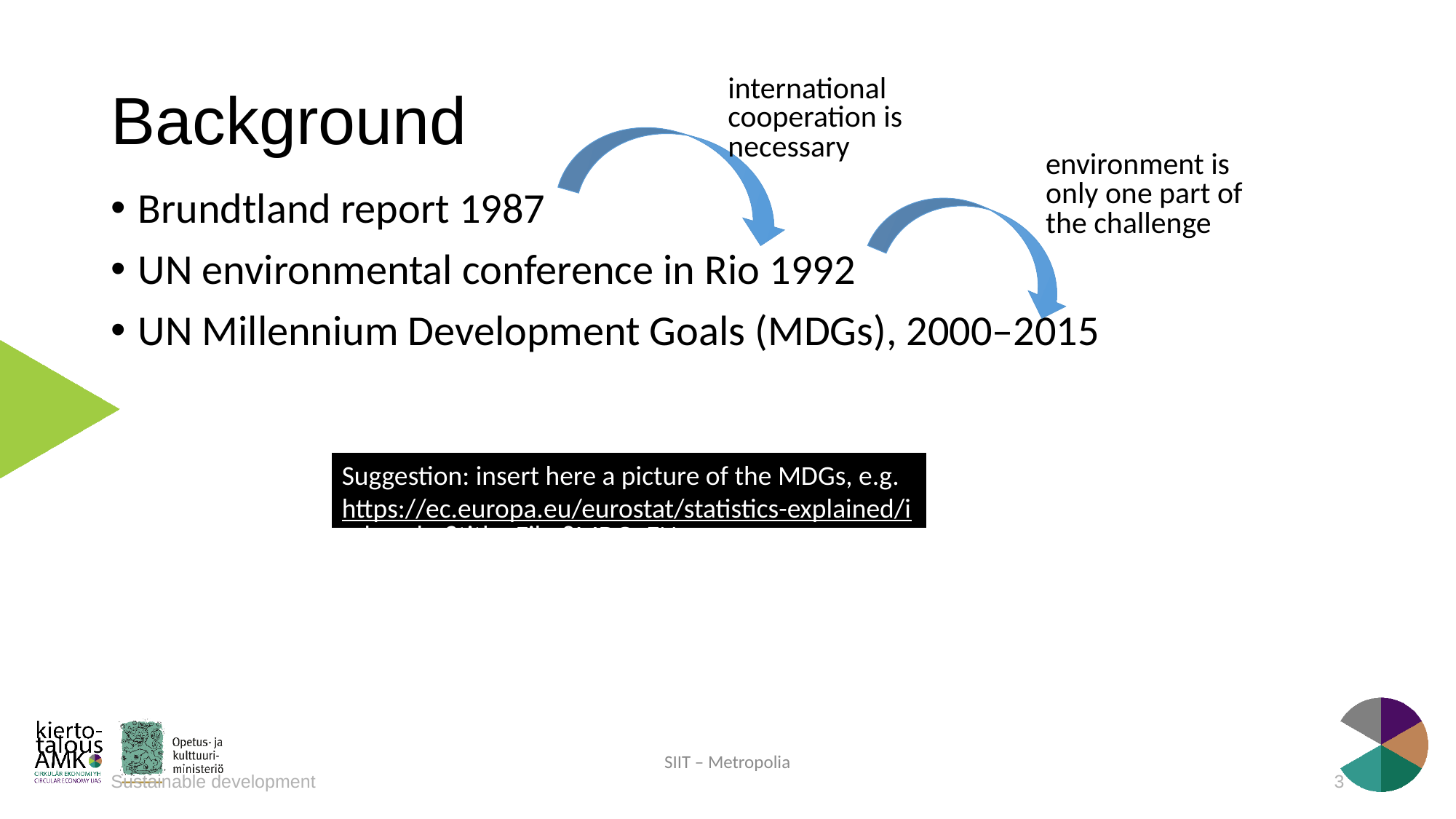

# Background

international cooperation is necessary

environment is only one part of the challenge
Brundtland report 1987
UN environmental conference in Rio 1992
UN Millennium Development Goals (MDGs), 2000–2015
Suggestion: insert here a picture of the MDGs, e.g. https://ec.europa.eu/eurostat/statistics-explained/index.php?title=File:8MDG_EN.png
SIIT – Metropolia
Sustainable development
3